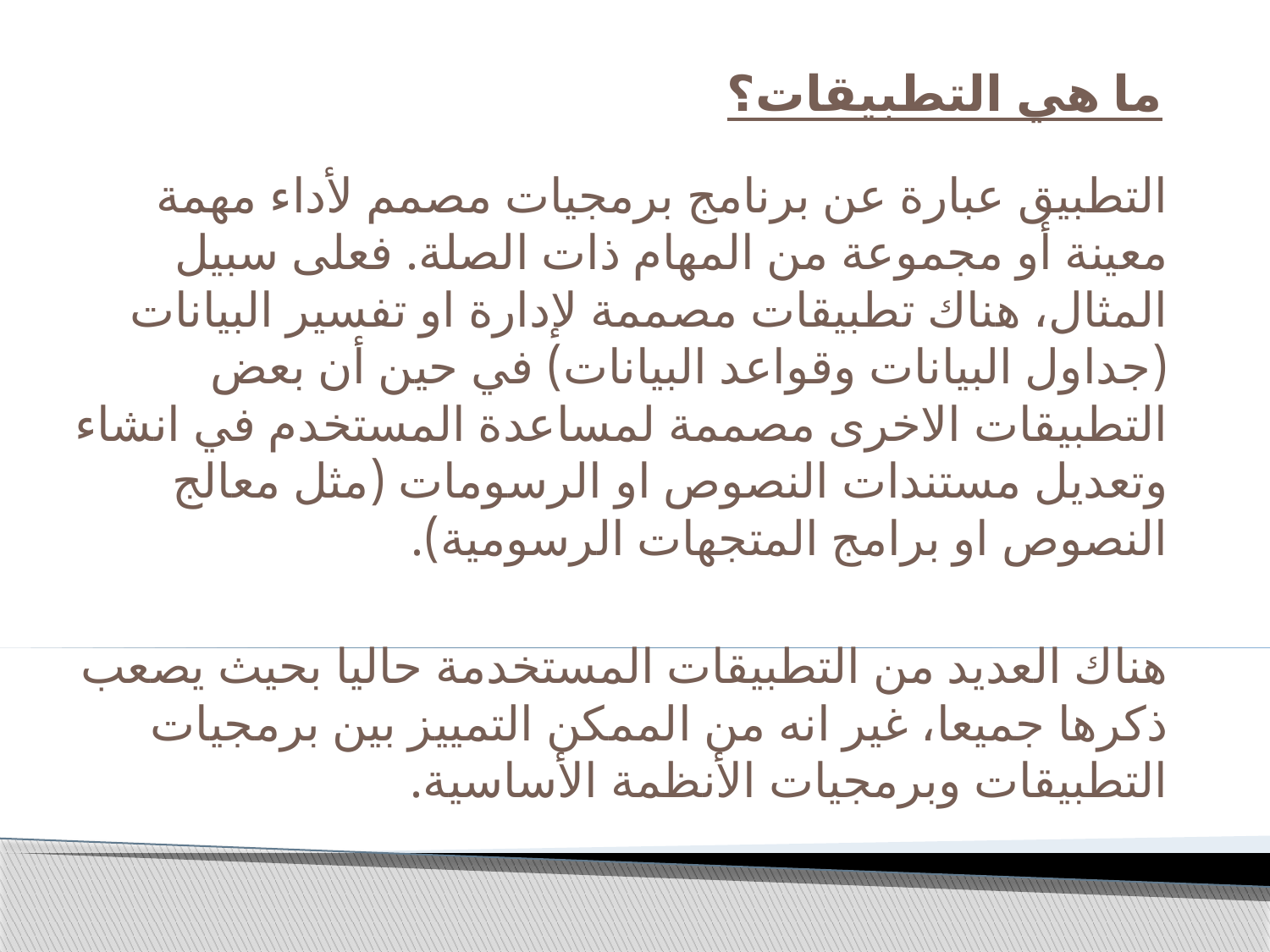

# ما هي التطبيقات؟
التطبيق عبارة عن برنامج برمجيات مصمم لأداء مهمة معينة أو مجموعة من المهام ذات الصلة. فعلى سبيل المثال، هناك تطبيقات مصممة لإدارة او تفسير البيانات (جداول البيانات وقواعد البيانات) في حين أن بعض التطبيقات الاخرى مصممة لمساعدة المستخدم في انشاء وتعديل مستندات النصوص او الرسومات (مثل معالج النصوص او برامج المتجهات الرسومية).

هناك العديد من التطبيقات المستخدمة حاليا بحيث يصعب ذكرها جميعا، غير انه من الممكن التمييز بين برمجيات التطبيقات وبرمجيات الأنظمة الأساسية.